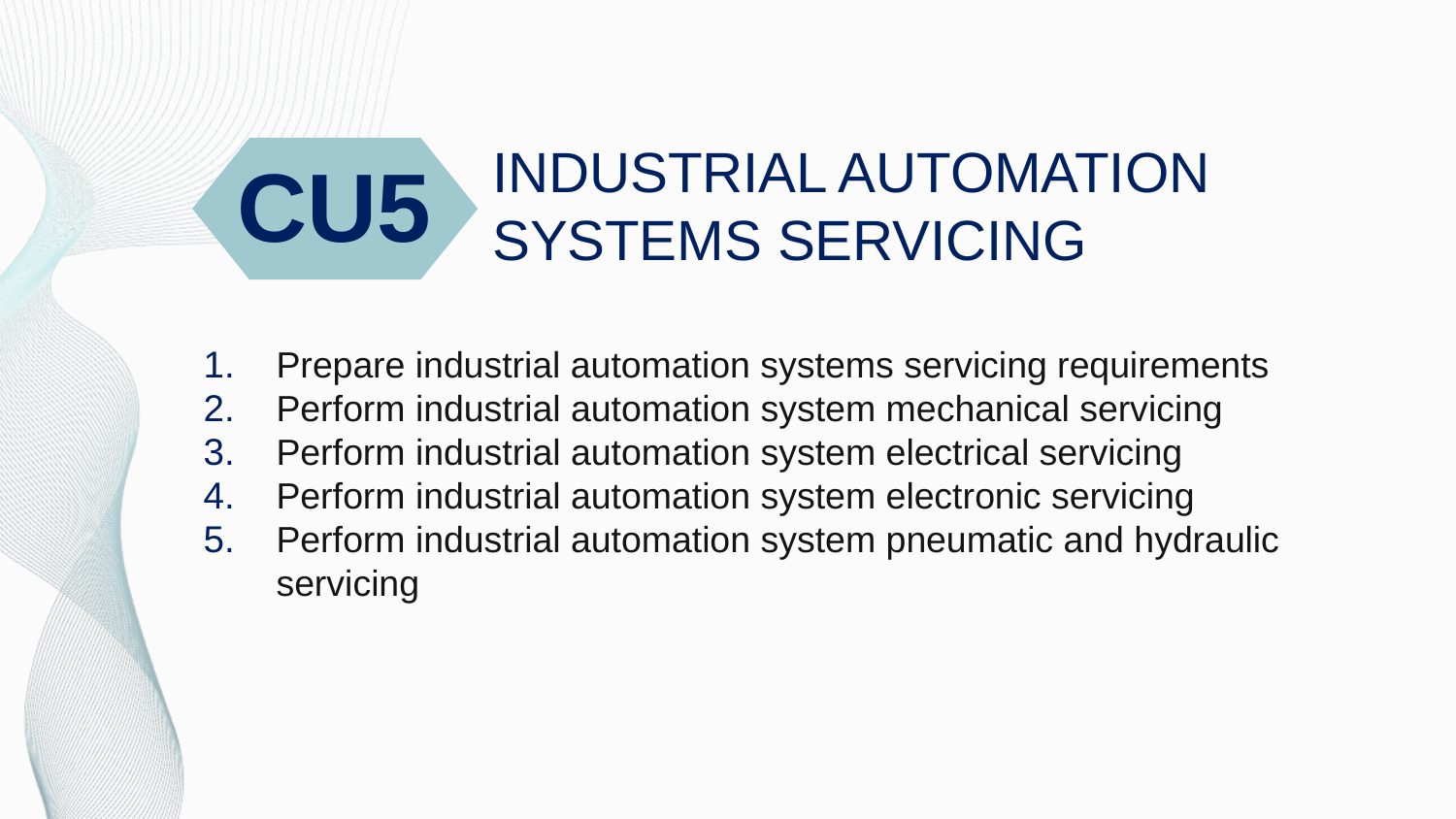

# INDUSTRIAL AUTOMATION SYSTEMS SERVICING

CU5
Prepare industrial automation systems servicing requirements
Perform industrial automation system mechanical servicing
Perform industrial automation system electrical servicing
Perform industrial automation system electronic servicing
Perform industrial automation system pneumatic and hydraulic servicing